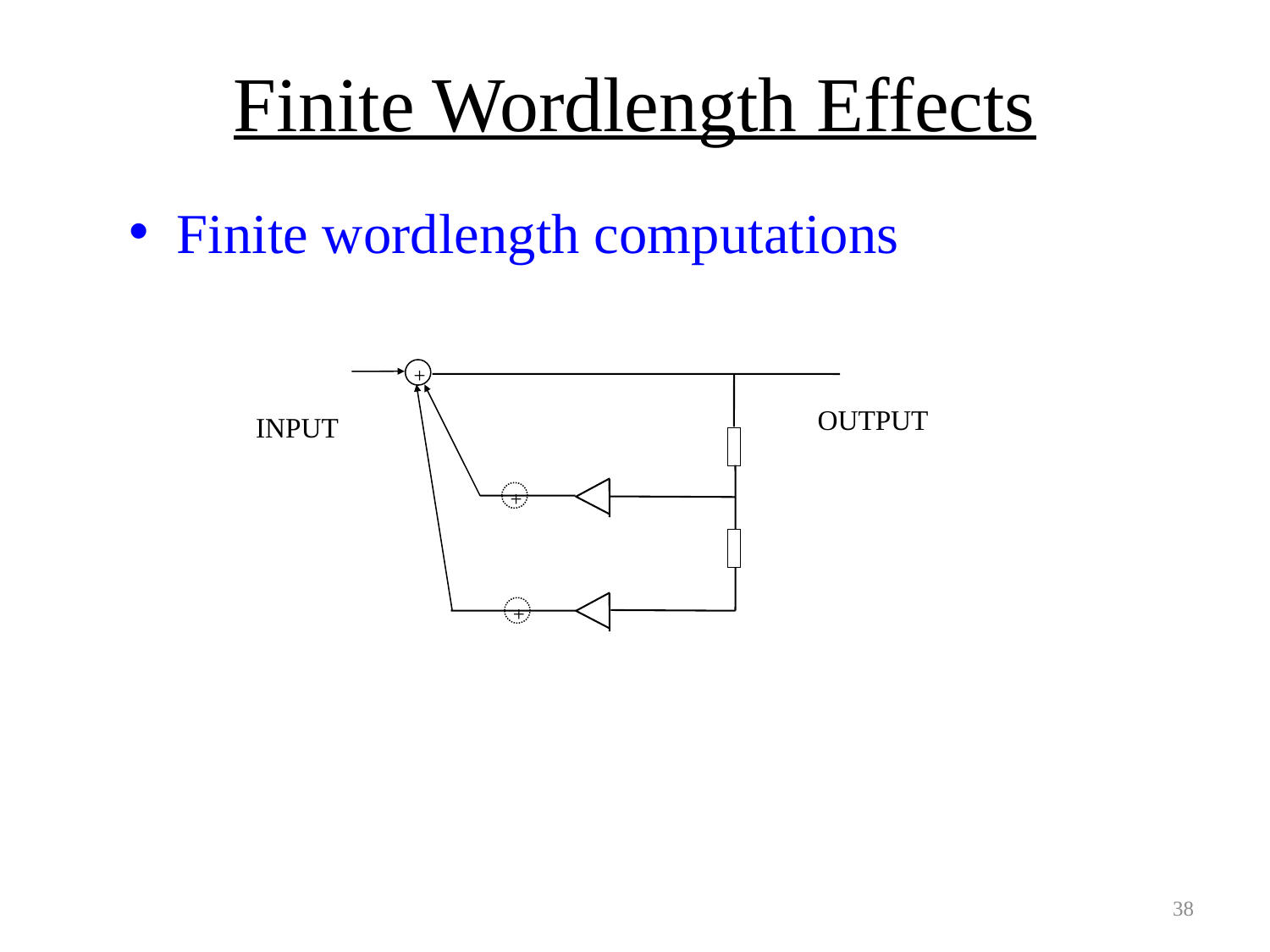

# Finite Wordlength Effects
Finite wordlength computations

+

OUTPUT
INPUT

+

+

38